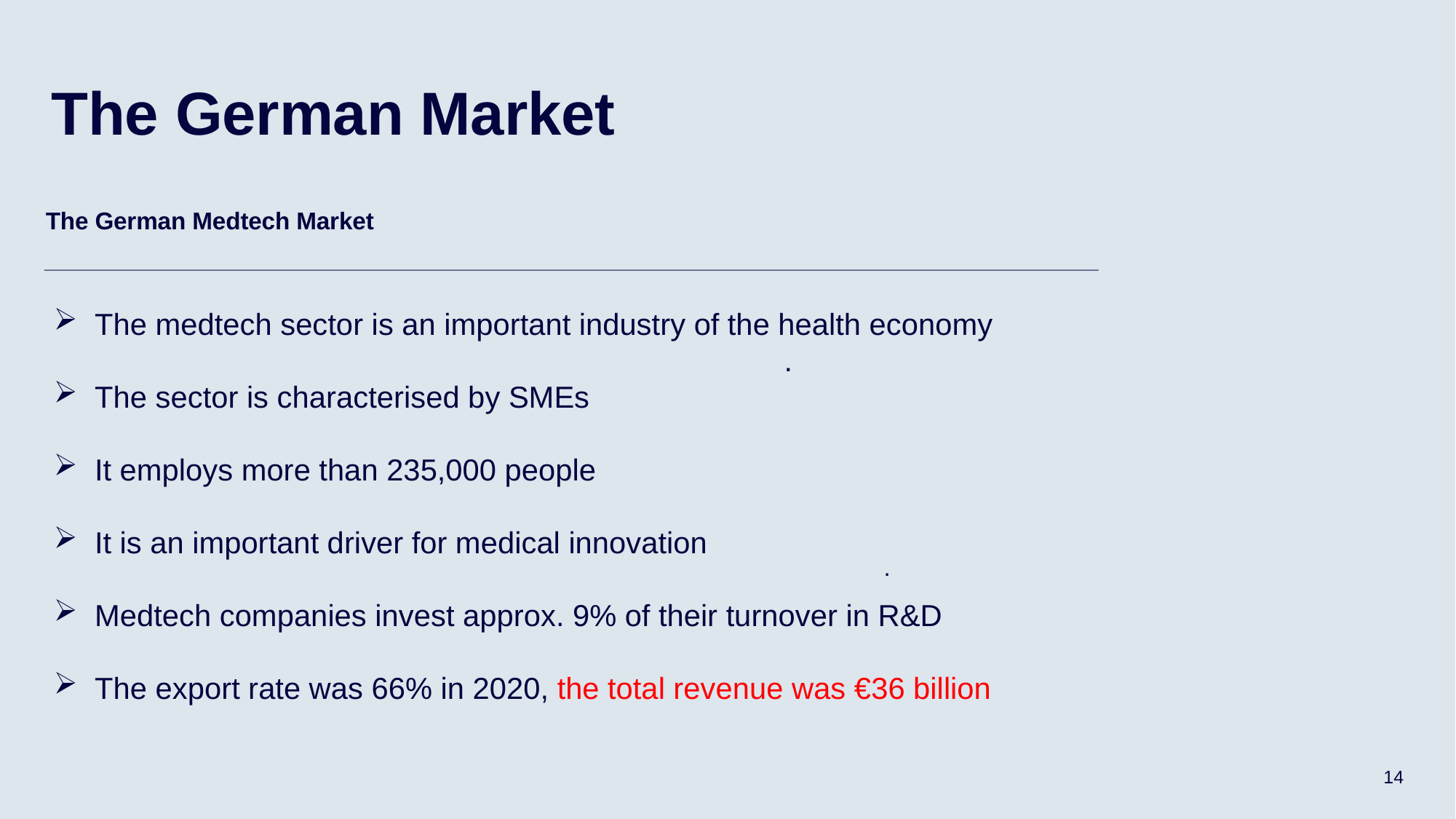

# The German Market
The German Medtech Market

The medtech sector is an important industry of the health economy

The sector is characterised by SMEs

It employs more than 235,000 people

It is an important driver for medical innovation

Medtech companies invest approx. 9% of their turnover in R&D

The export rate was 66% in 2020, the total revenue was €36 billion

.
.
14